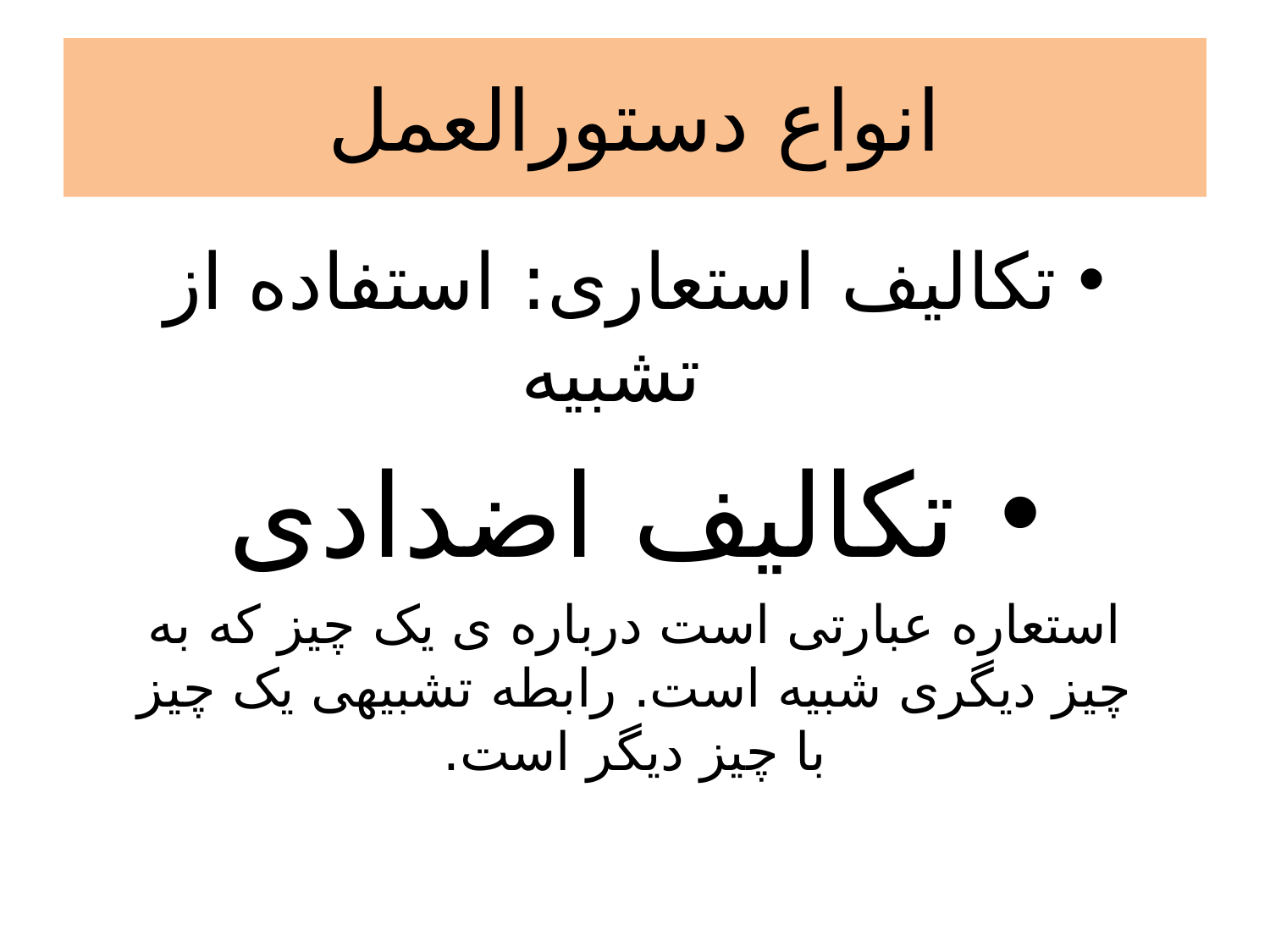

# انواع دستورالعمل
تکالیف استعاری: استفاده از تشبیه
 تکالیف اضدادی
استعاره عبارتی است درباره ی یک چیز که به چیز دیگری شبیه است. رابطه تشبیهی یک چیز با چیز دیگر است.